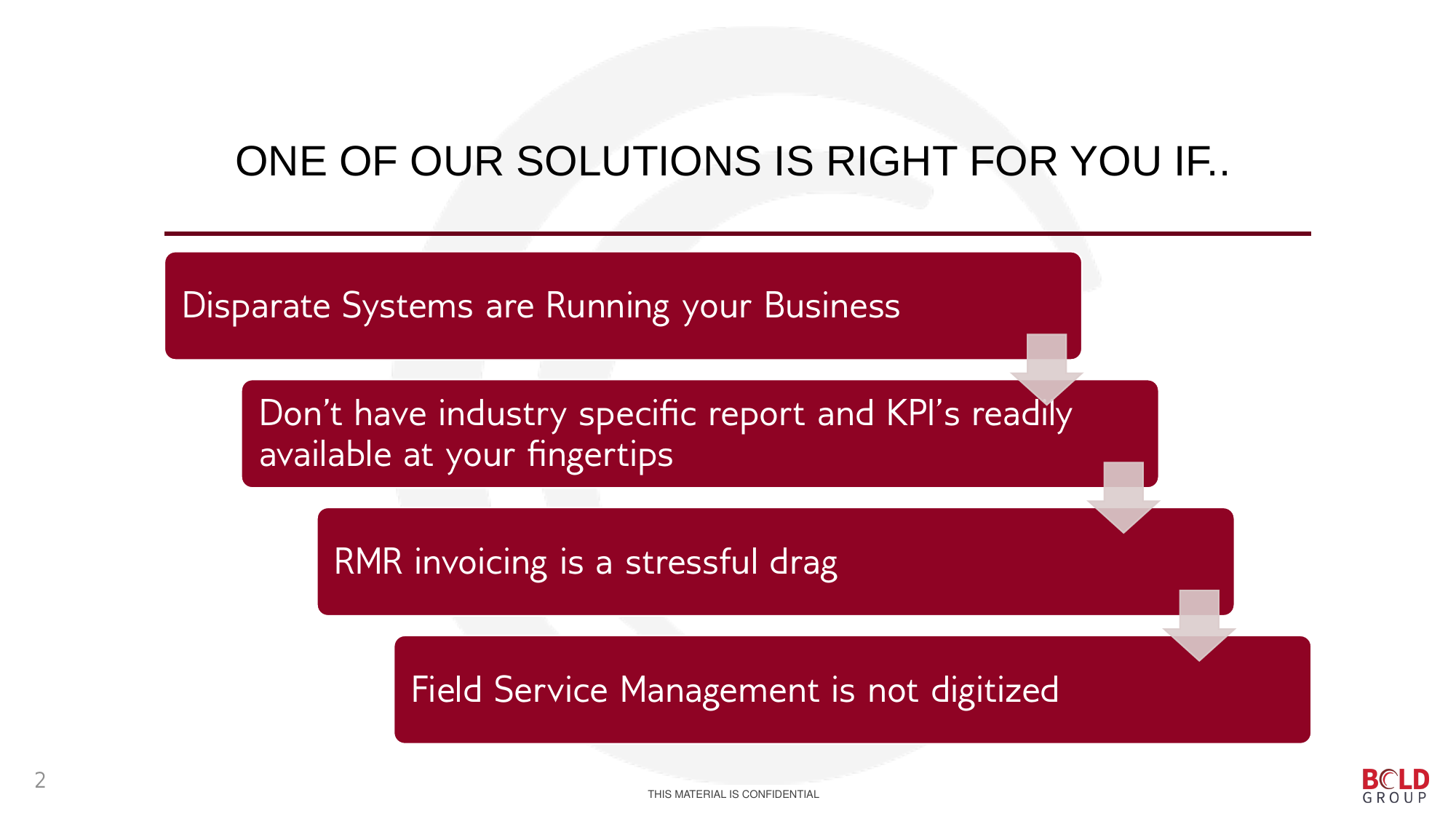

# One of our solutions is right for you if..
Disparate Systems are Running your Business
Don’t have industry specific report and KPI’s readily available at your fingertips
RMR invoicing is a stressful drag
Field Service Management is not digitized

2